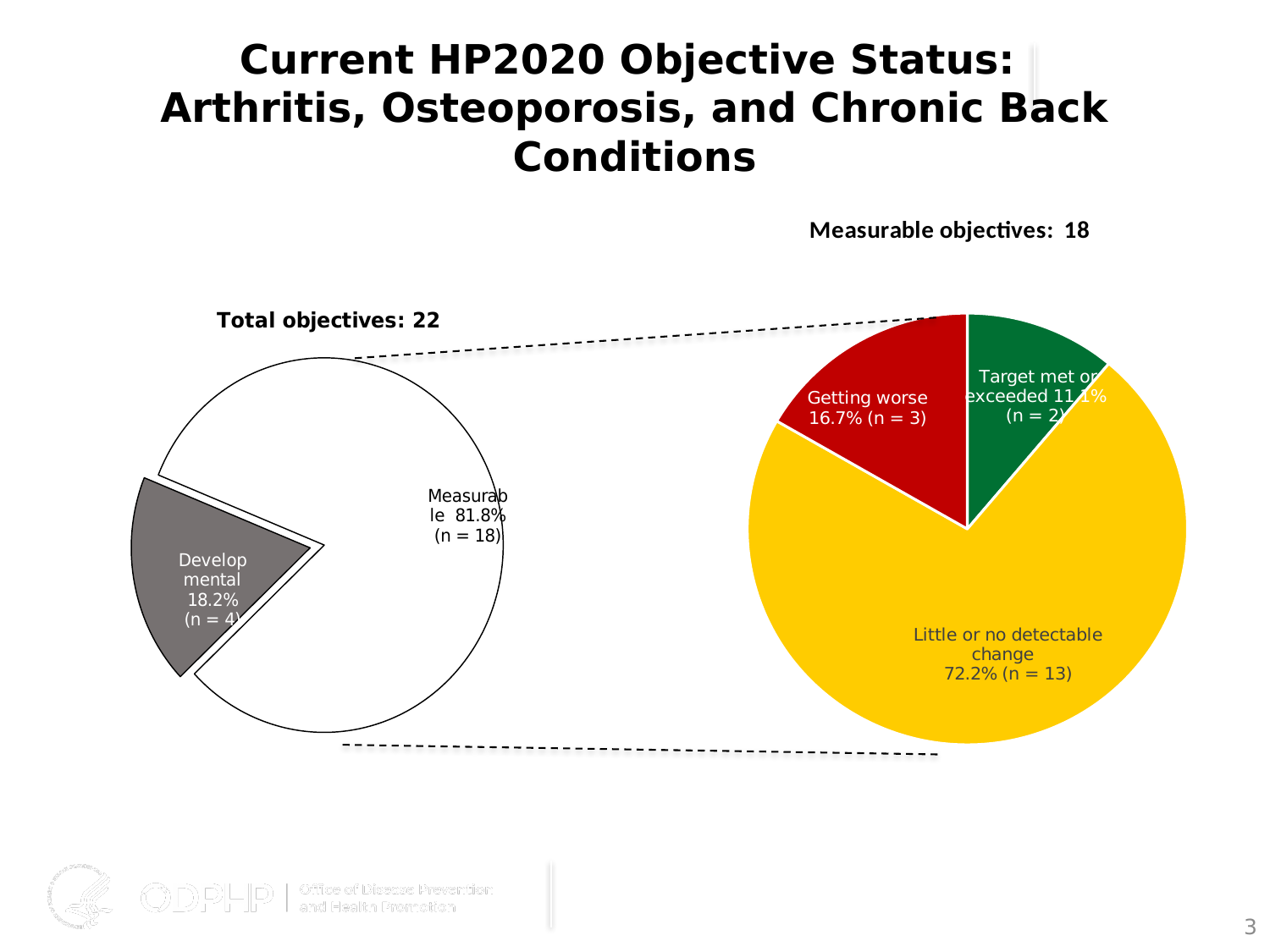

# Current HP2020 Objective Status: Arthritis, Osteoporosis, and Chronic Back Conditions

### Chart

| Category | Column1 |
|---|---|
| Target met or exceeded | 2.0 |
| Improving | 0.0 |
| Little or no detectable change | 13.0 |
| Getting worse | 3.0 |
| Baseline only | 0.0 |
| Informational | 0.0 |

### Chart

| Category | Column1 |
|---|---|
| Measurable | 18.0 |
| Archived | 0.0 |
| Developmental | 4.0 |
3